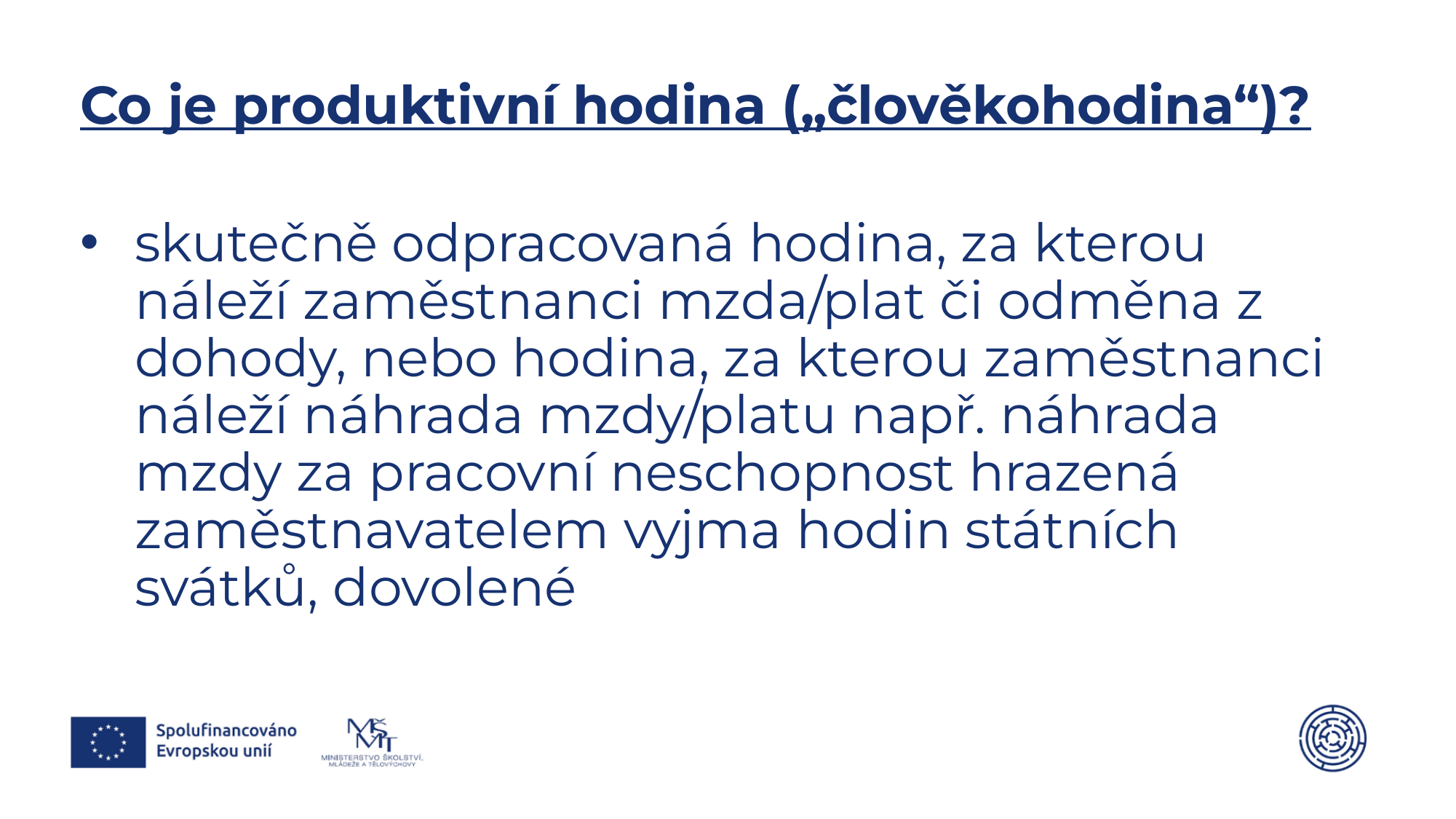

# Co je produktivní hodina („člověkohodina“)?
skutečně odpracovaná hodina, za kterou náleží zaměstnanci mzda/plat či odměna z dohody, nebo hodina, za kterou zaměstnanci náleží náhrada mzdy/platu např. náhrada mzdy za pracovní neschopnost hrazená zaměstnavatelem vyjma hodin státních svátků, dovolené